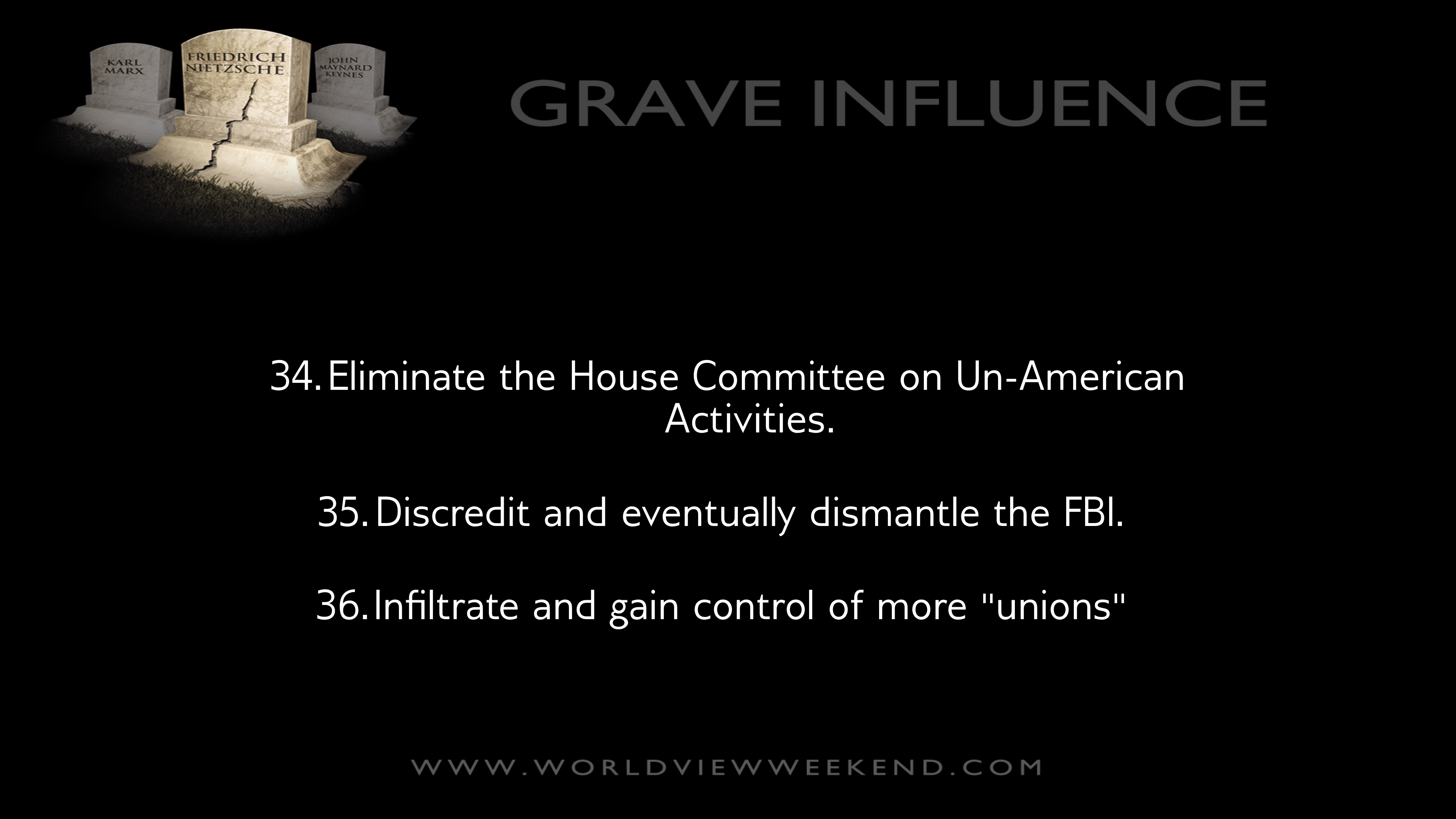

34.	Eliminate the House Committee on Un-American Activities.
35.	Discredit and eventually dismantle the FBI.
36.	Infiltrate and gain control of more "unions"